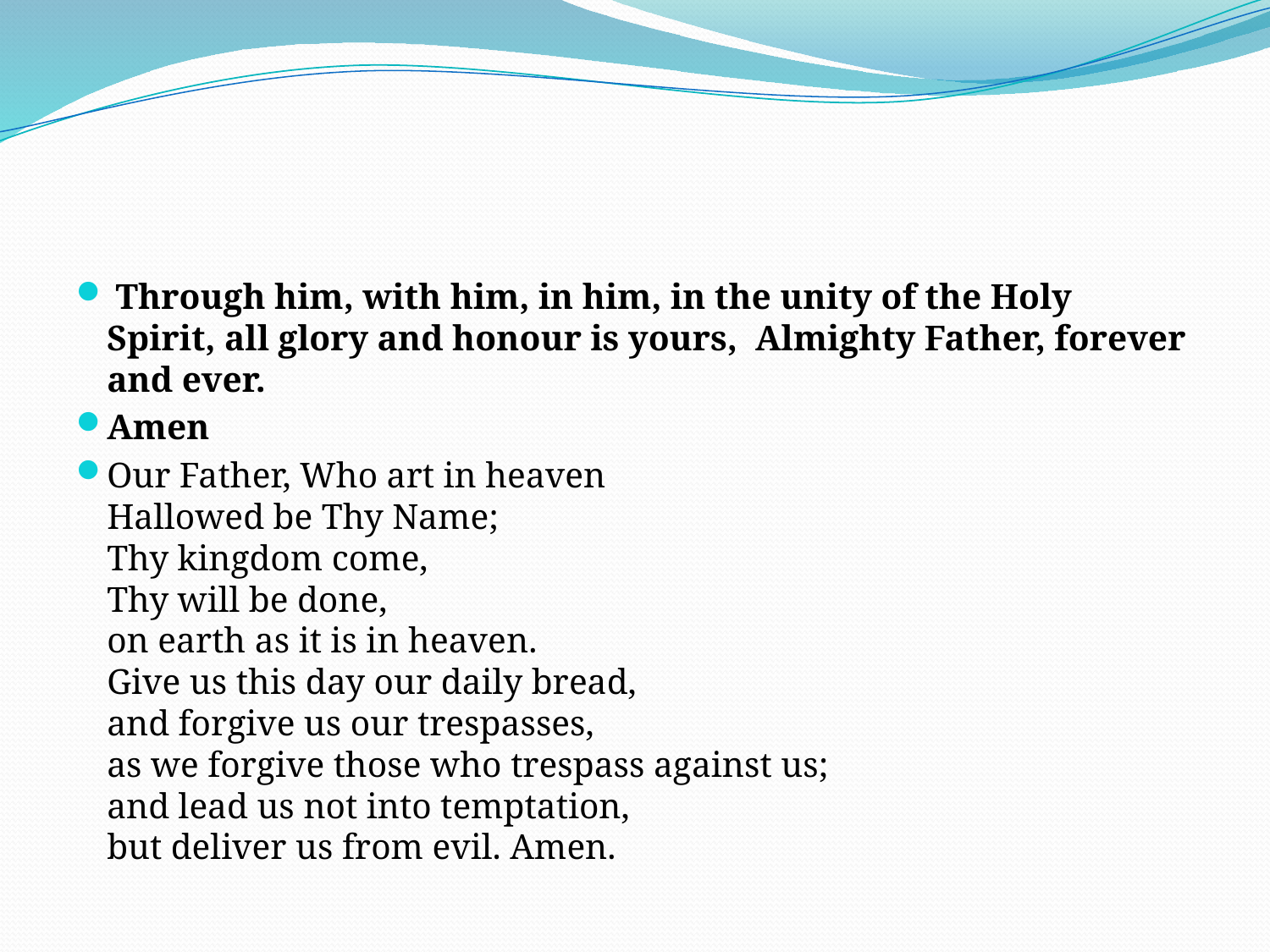

#
 Through him, with him, in him, in the unity of the Holy Spirit, all glory and honour is yours,  Almighty Father, forever and ever.
Amen
Our Father, Who art in heaven
Hallowed be Thy Name;
Thy kingdom come,
Thy will be done,
on earth as it is in heaven.
Give us this day our daily bread,
and forgive us our trespasses,
as we forgive those who trespass against us;
and lead us not into temptation,
but deliver us from evil. Amen.